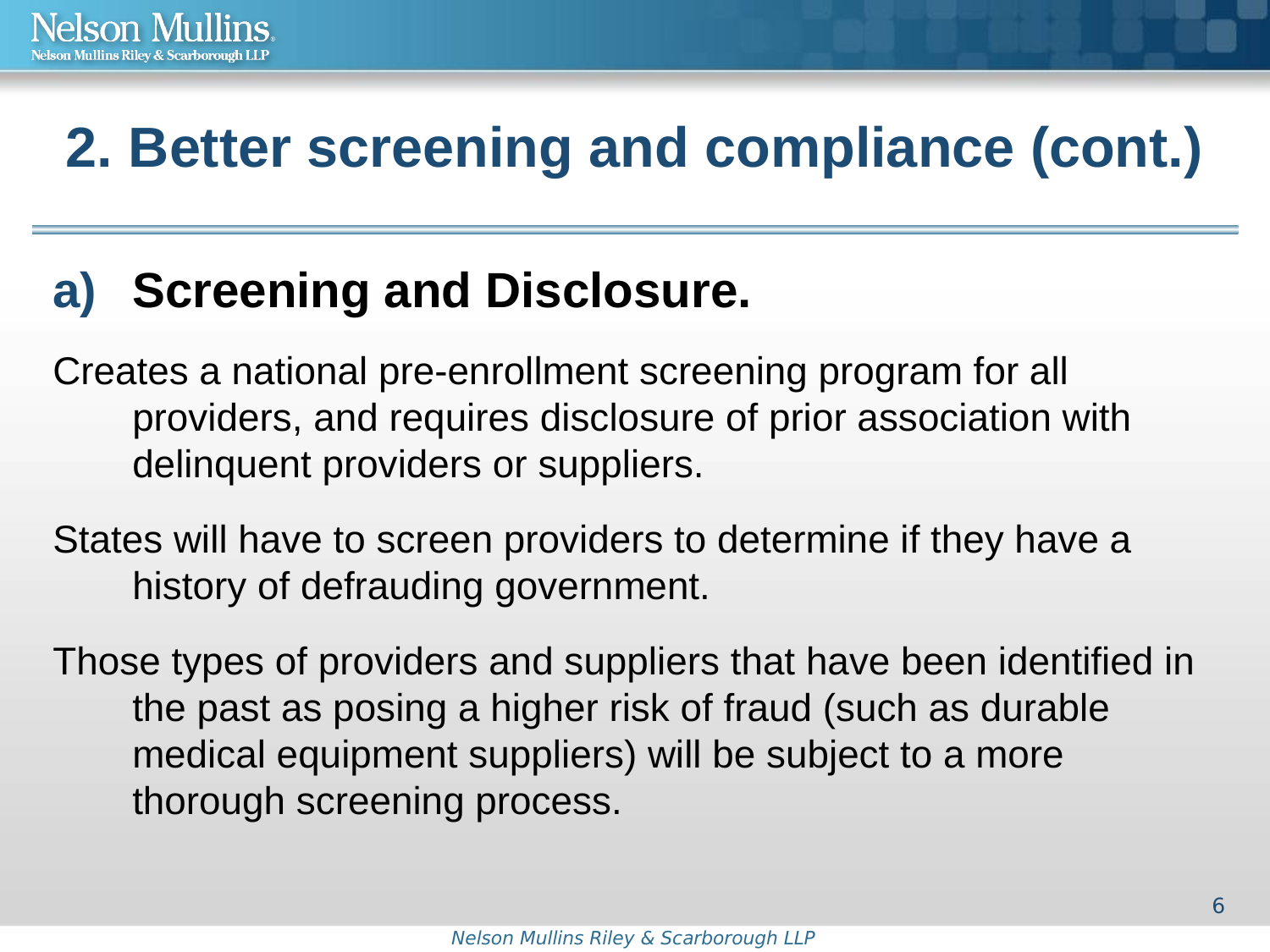

# 2. Better screening and compliance (cont.)
Screening and Disclosure.
Creates a national pre-enrollment screening program for all providers, and requires disclosure of prior association with delinquent providers or suppliers.
States will have to screen providers to determine if they have a history of defrauding government.
Those types of providers and suppliers that have been identified in the past as posing a higher risk of fraud (such as durable medical equipment suppliers) will be subject to a more thorough screening process.
6